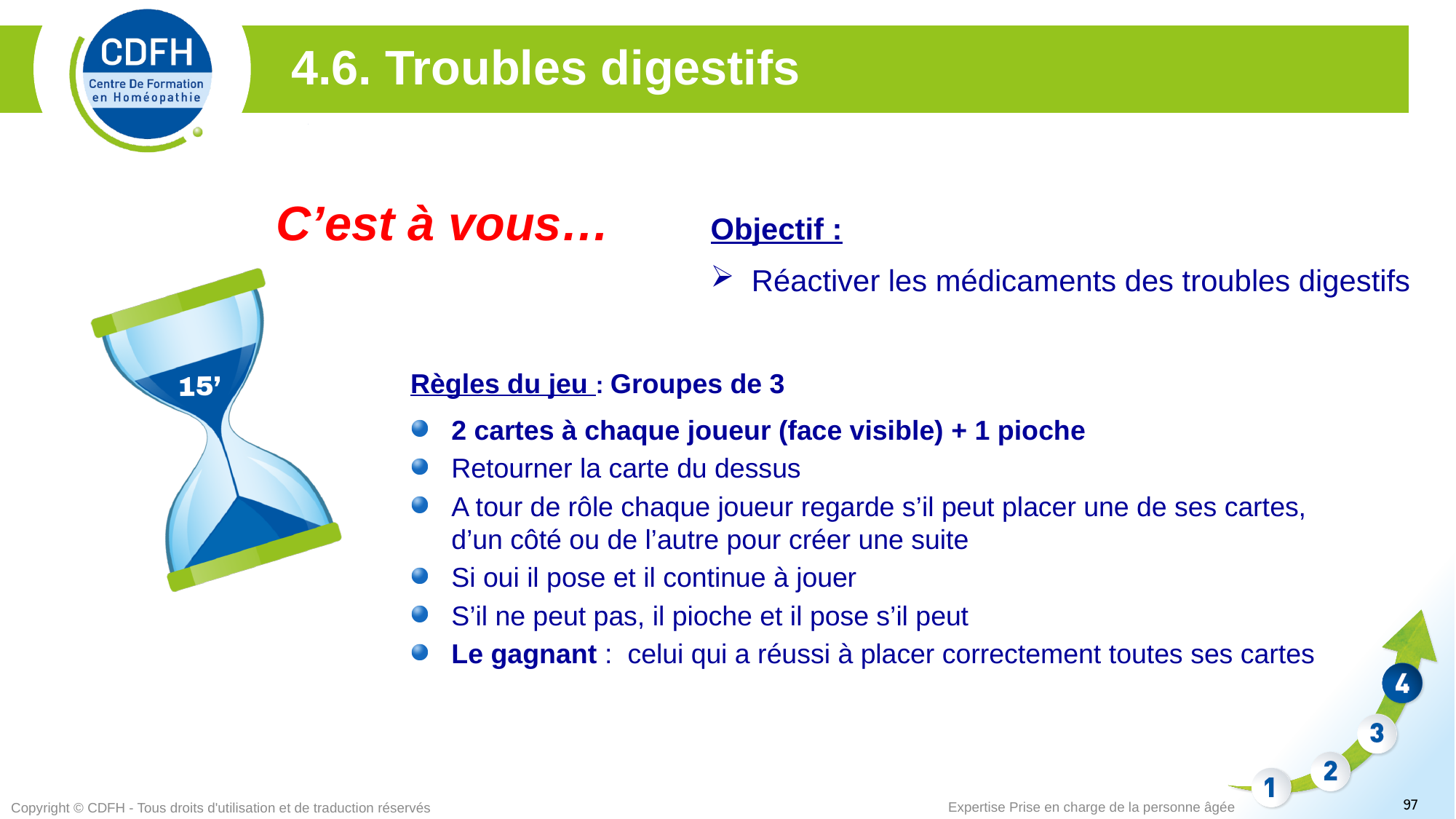

4.6. Troubles digestifs
C’est à vous…
Objectif :
Réactiver les médicaments des troubles digestifs
Règles du jeu : Groupes de 3
2 cartes à chaque joueur (face visible) + 1 pioche
Retourner la carte du dessus
A tour de rôle chaque joueur regarde s’il peut placer une de ses cartes, d’un côté ou de l’autre pour créer une suite
Si oui il pose et il continue à jouer
S’il ne peut pas, il pioche et il pose s’il peut
Le gagnant :  celui qui a réussi à placer correctement toutes ses cartes
15’